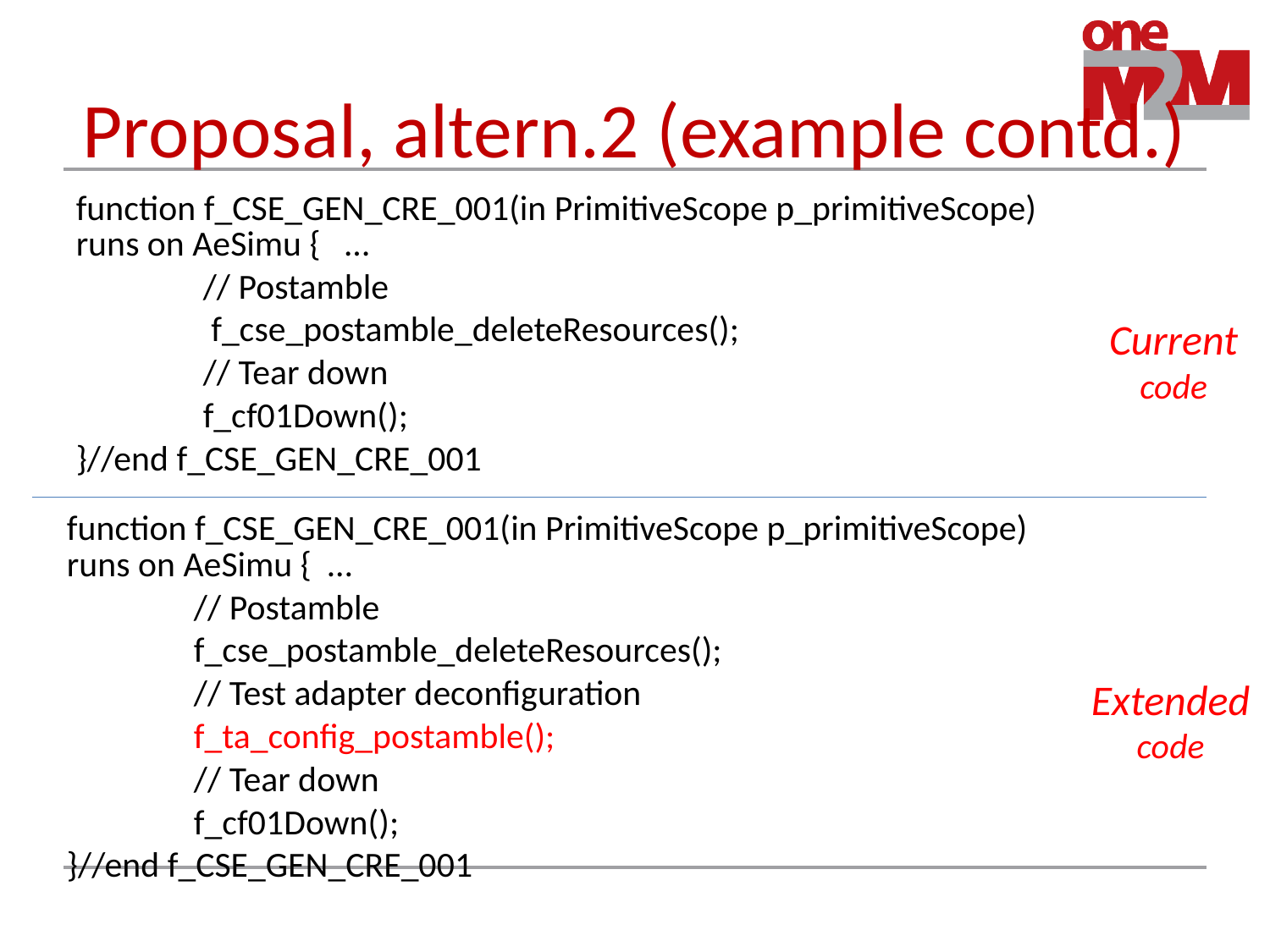

# Proposal, altern.2 (example contd.)
function f_CSE_GEN_CRE_001(in PrimitiveScope p_primitiveScope) runs on AeSimu {   …
	// Postamble
 	 f_cse_postamble_deleteResources();
	// Tear down
	f_cf01Down();
}//end f_CSE_GEN_CRE_001
Current
code
function f_CSE_GEN_CRE_001(in PrimitiveScope p_primitiveScope) runs on AeSimu {  …
	// Postamble
	f_cse_postamble_deleteResources();
	// Test adapter deconfiguration
	f_ta_config_postamble();
	// Tear down
	f_cf01Down();
}//end f_CSE_GEN_CRE_001

Extended
code